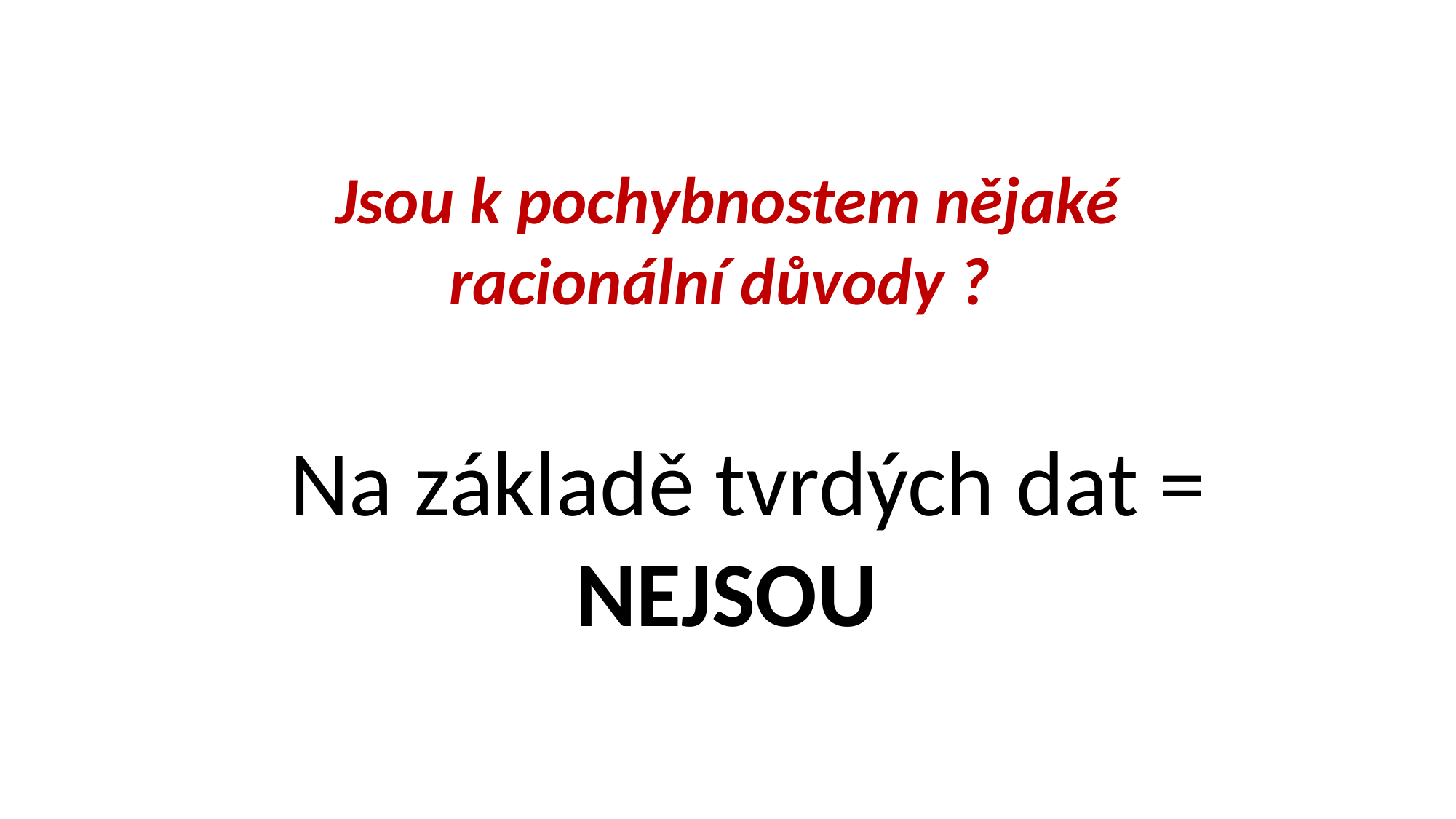

Jsou k pochybnostem nějaké racionální důvody ?

Na základě tvrdých dat = NEJSOU